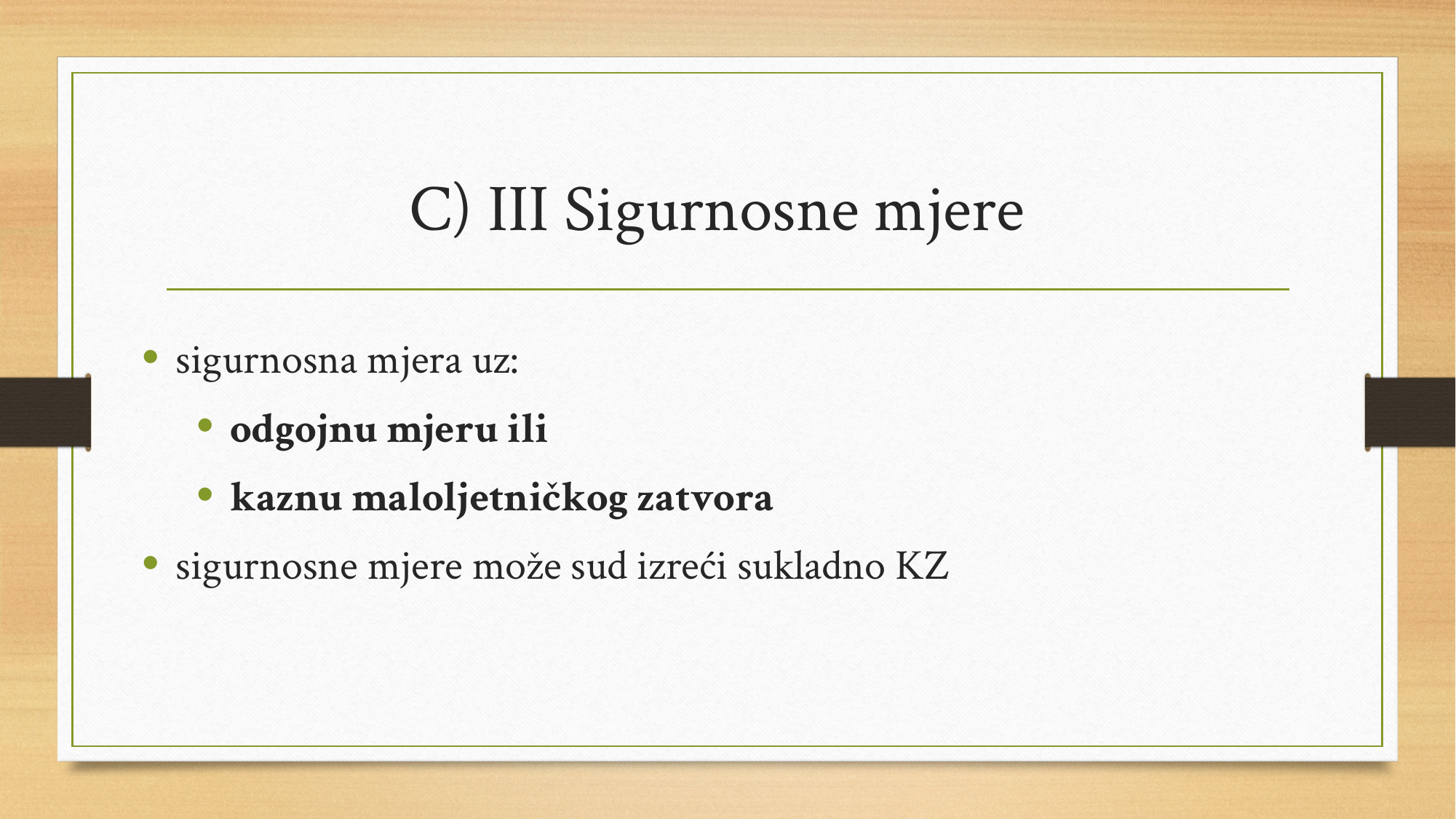

# C) III Sigurnosne mjere
sigurnosna mjera uz:
odgojnu mjeru ili
kaznu maloljetničkog zatvora
sigurnosne mjere može sud izreći sukladno KZ